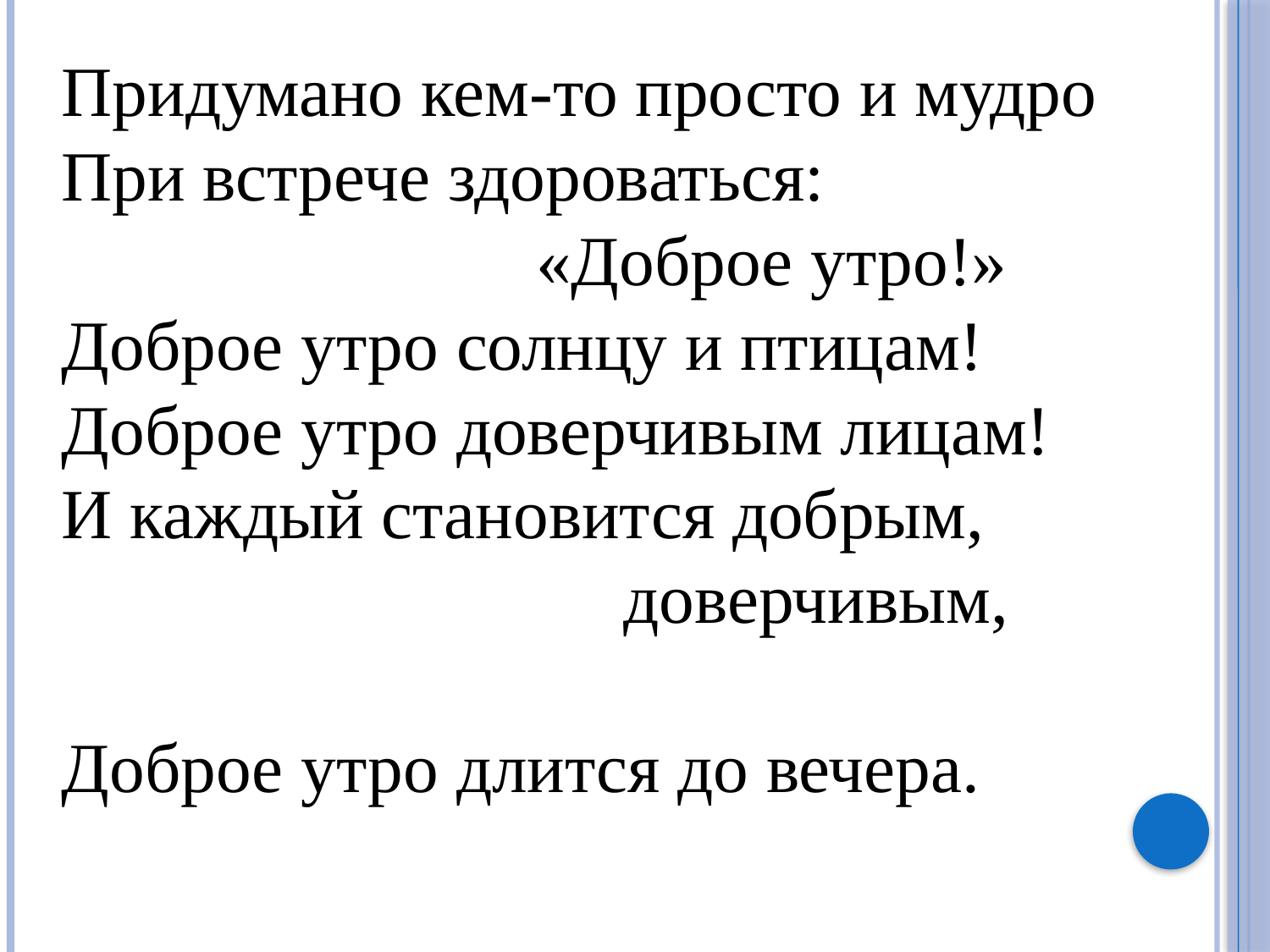

Придумано кем-то просто и мудроПри встрече здороваться:
                           «Доброе утро!»Доброе утро солнцу и птицам!Доброе утро доверчивым лицам!И каждый становится добрым,
                                доверчивым,             Доброе утро длится до вечера.